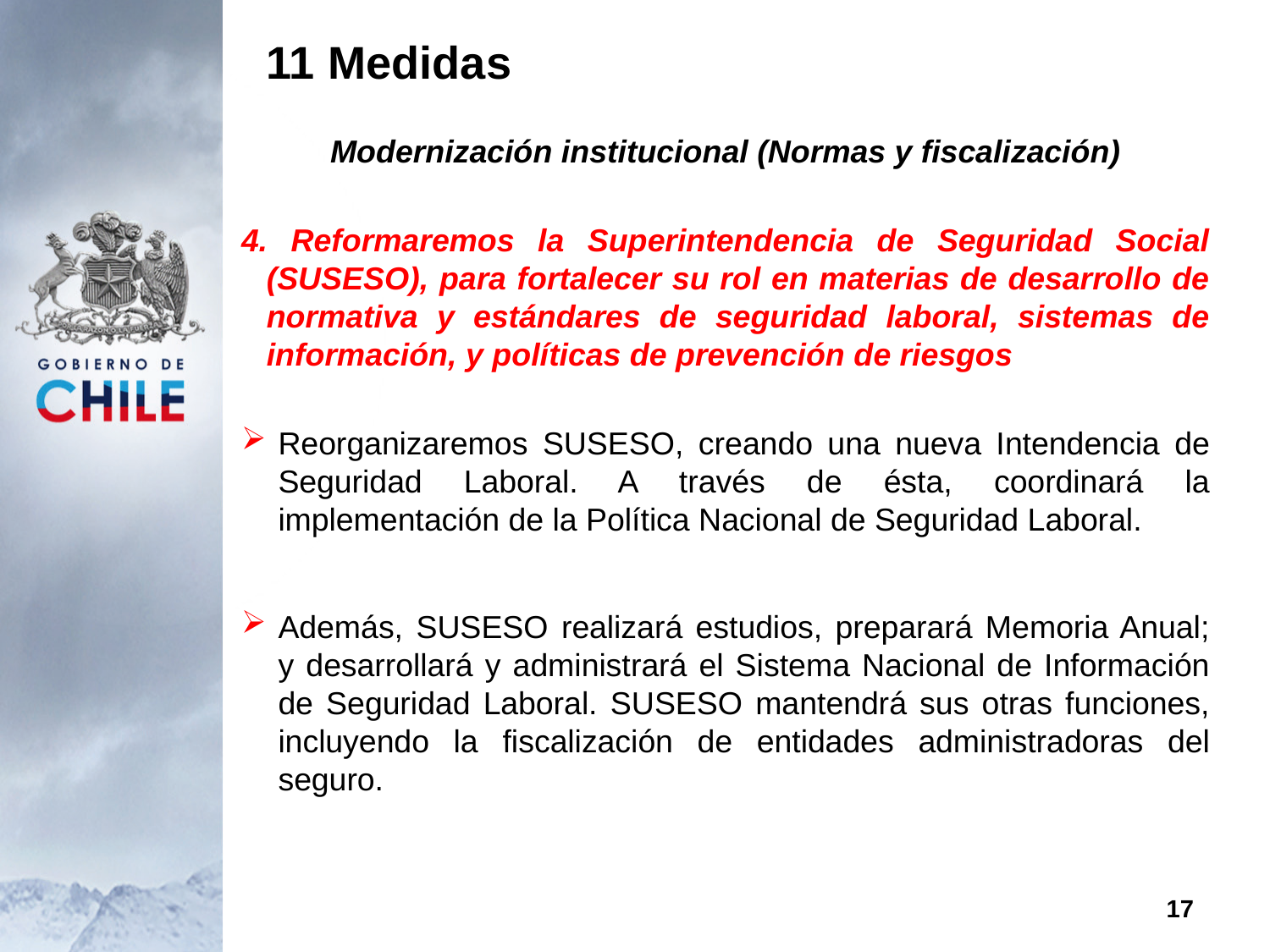

11 Medidas

Modernización institucional (Normas y fiscalización)

4. Reformaremos la Superintendencia de Seguridad Social (SUSESO), para fortalecer su rol en materias de desarrollo de normativa y estándares de seguridad laboral, sistemas de información, y políticas de prevención de riesgos

Reorganizaremos SUSESO, creando una nueva Intendencia de Seguridad Laboral. A través de ésta, coordinará la implementación de la Política Nacional de Seguridad Laboral.

Además, SUSESO realizará estudios, preparará Memoria Anual; y desarrollará y administrará el Sistema Nacional de Información de Seguridad Laboral. SUSESO mantendrá sus otras funciones, incluyendo la fiscalización de entidades administradoras del seguro.

17